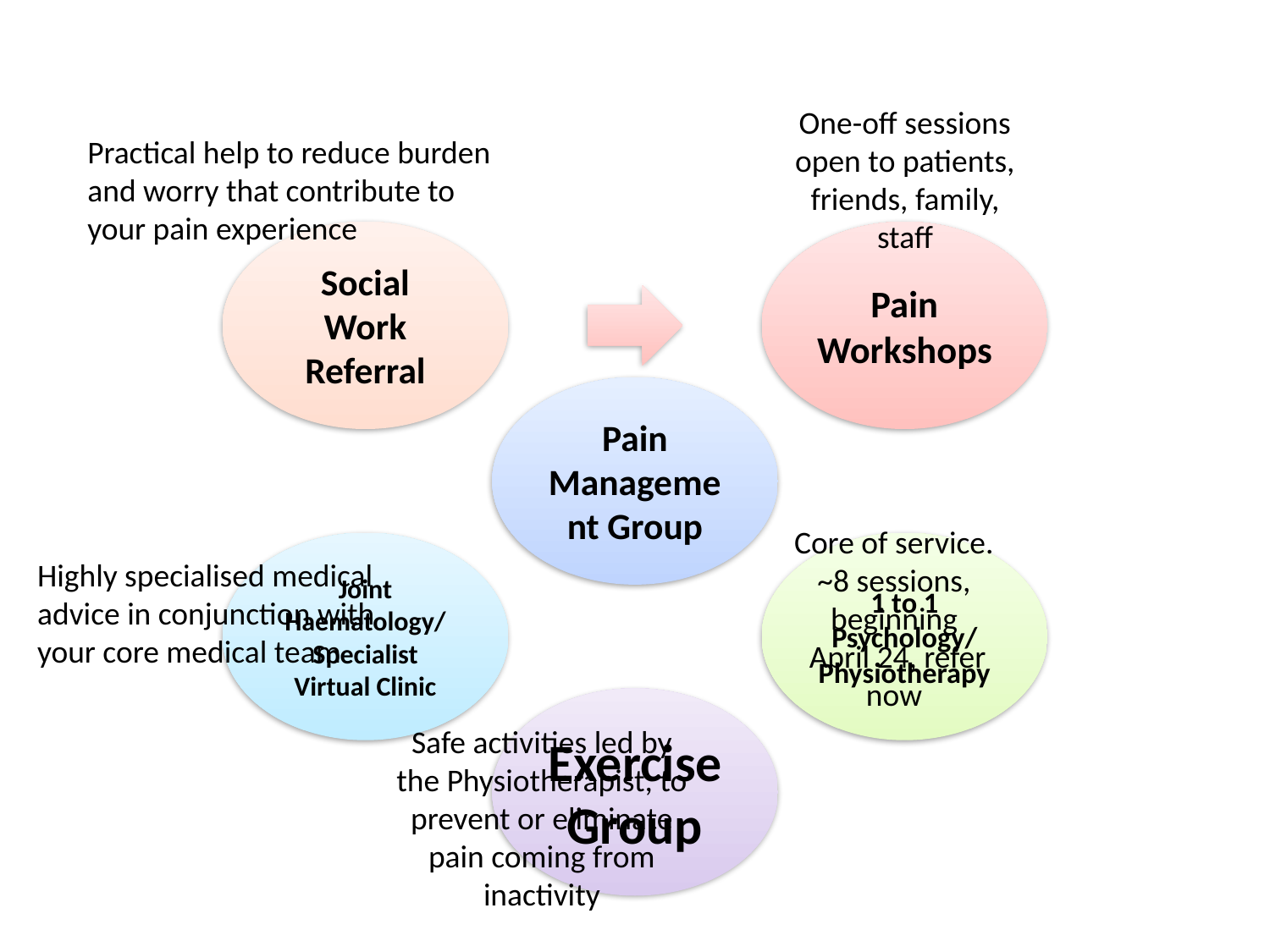

Pain Management Group
Pain Workshops
Exercise Group
Social Work Referral
One-off sessions open to patients, friends, family, staff
Practical help to reduce burden and worry that contribute to your pain experience
Core of service.
~8 sessions, beginning
 April 24, refer now
Highly specialised medical advice in conjunction with your core medical team
Safe activities led by the Physiotherapist, to prevent or eliminate pain coming from inactivity